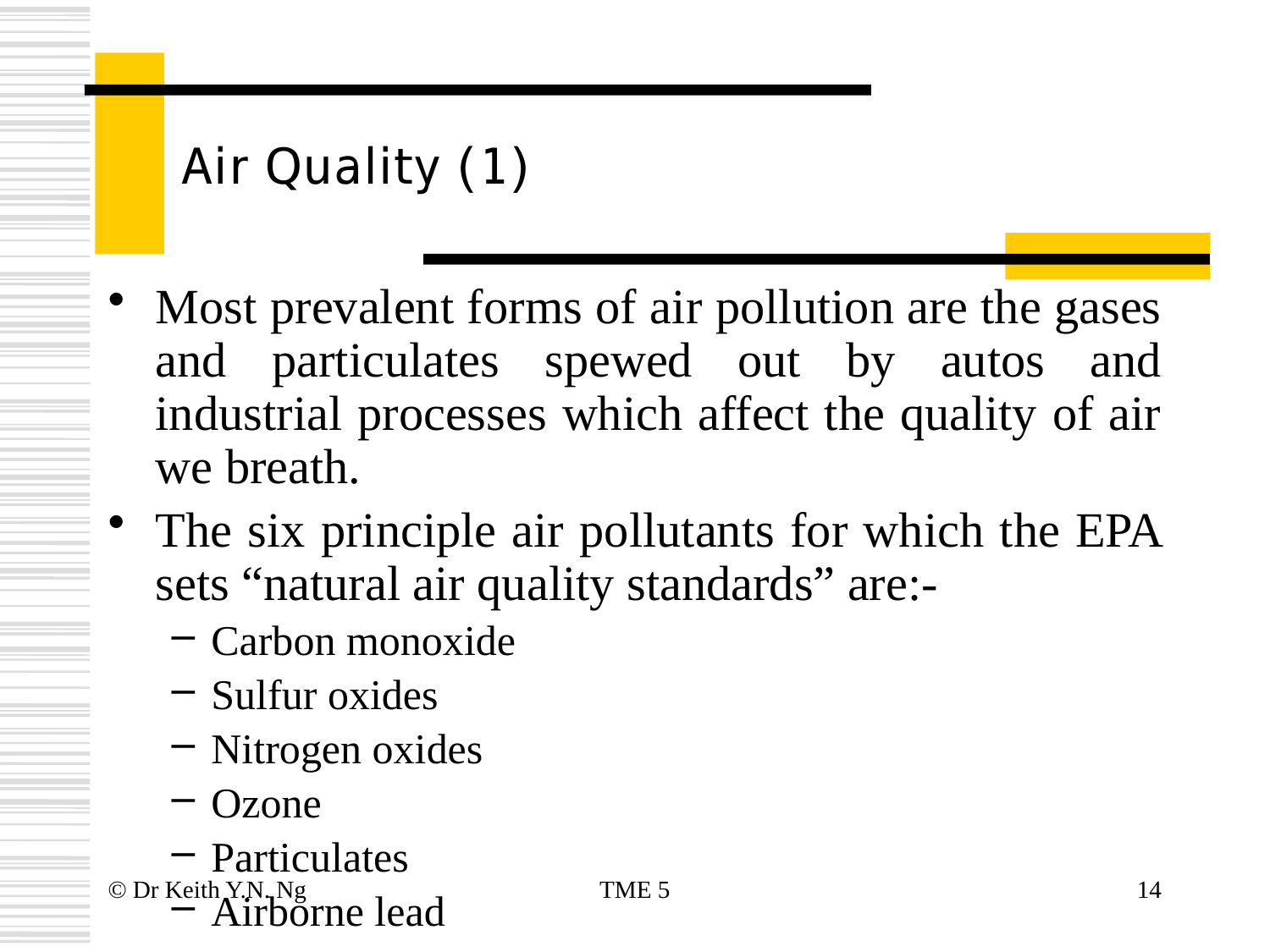

# Air Quality (1)
Most prevalent forms of air pollution are the gases and particulates spewed out by autos and industrial processes which affect the quality of air we breath.
The six principle air pollutants for which the EPA sets “natural air quality standards” are:-
Carbon monoxide
Sulfur oxides
Nitrogen oxides
Ozone
Particulates
Airborne lead
© Dr Keith Y.N. Ng
TME 5
14